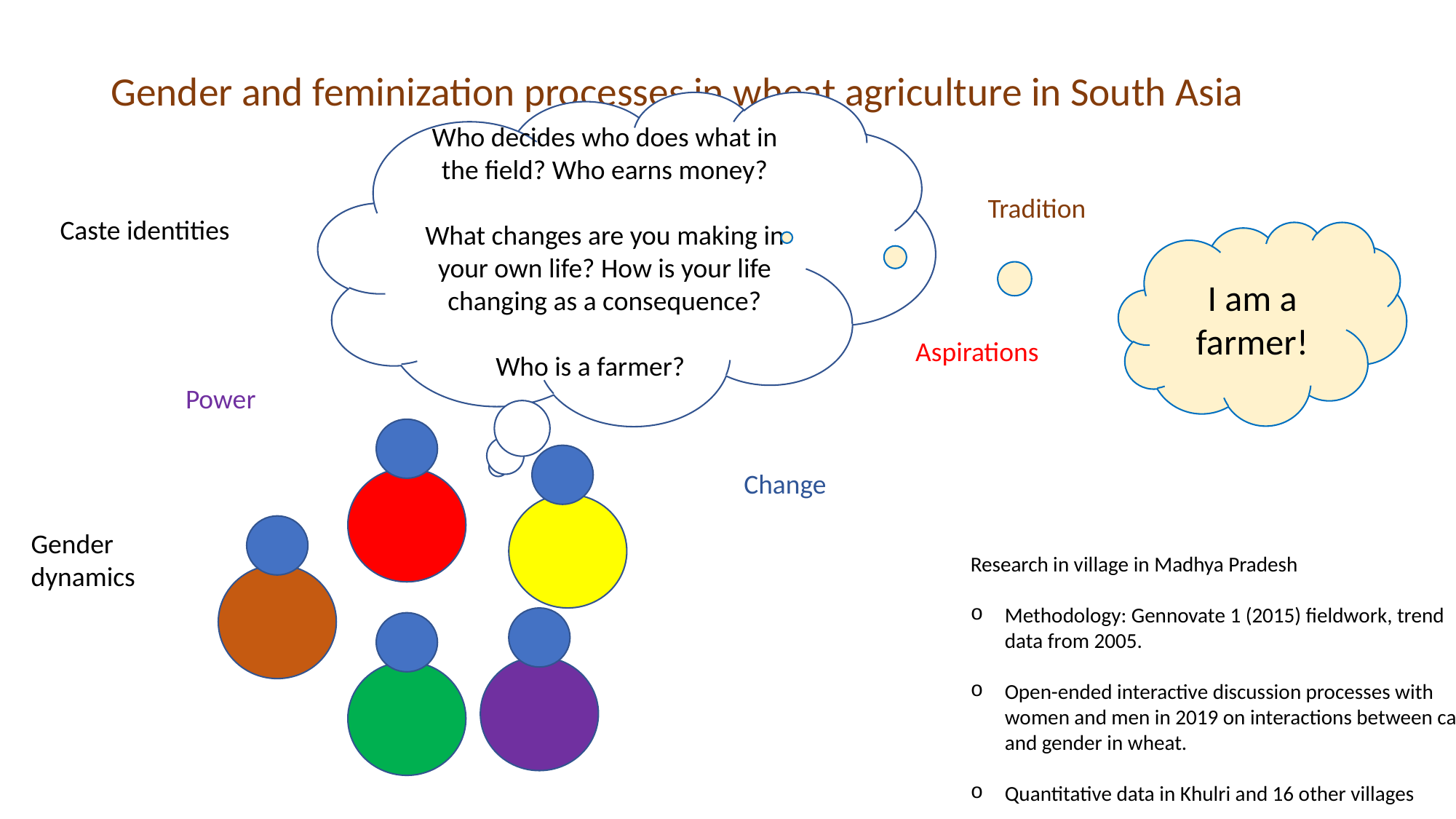

# Gender and feminization processes in wheat agriculture in South Asia
Who decides who does what in the field? Who earns money?

What changes are you making in your own life? How is your life changing as a consequence?

Who is a farmer?ho
Tradition
Caste identities
I am a farmer!
Aspirations
Power

Change

Gender dynamics
Research in village in Madhya Pradesh

Methodology: Gennovate 1 (2015) fieldwork, trend data from 2005.

Open-ended interactive discussion processes with women and men in 2019 on interactions between caste and gender in wheat.

Quantitative data in Khulri and 16 other villages